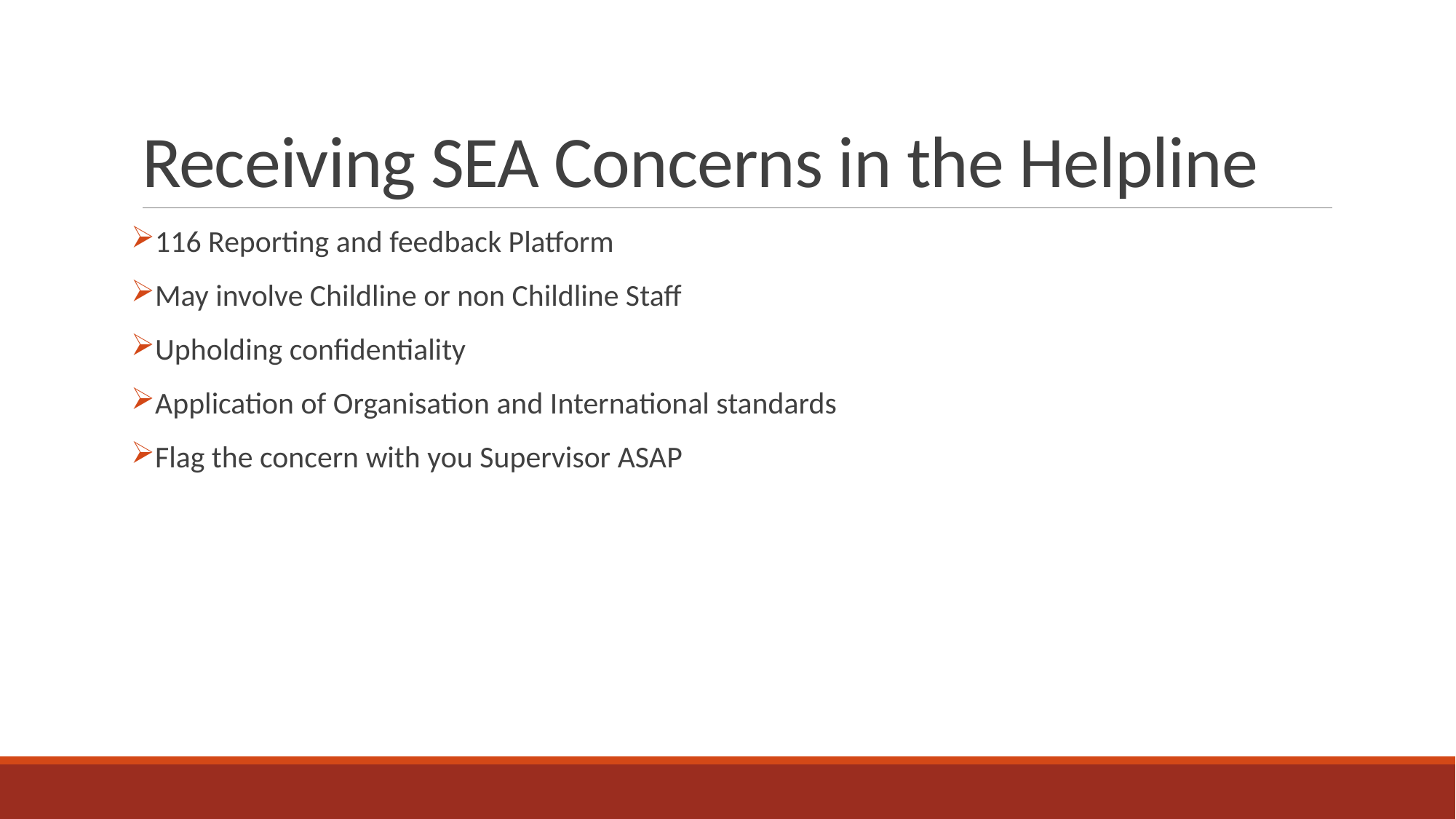

# Receiving SEA Concerns in the Helpline
116 Reporting and feedback Platform
May involve Childline or non Childline Staff
Upholding confidentiality
Application of Organisation and International standards
Flag the concern with you Supervisor ASAP